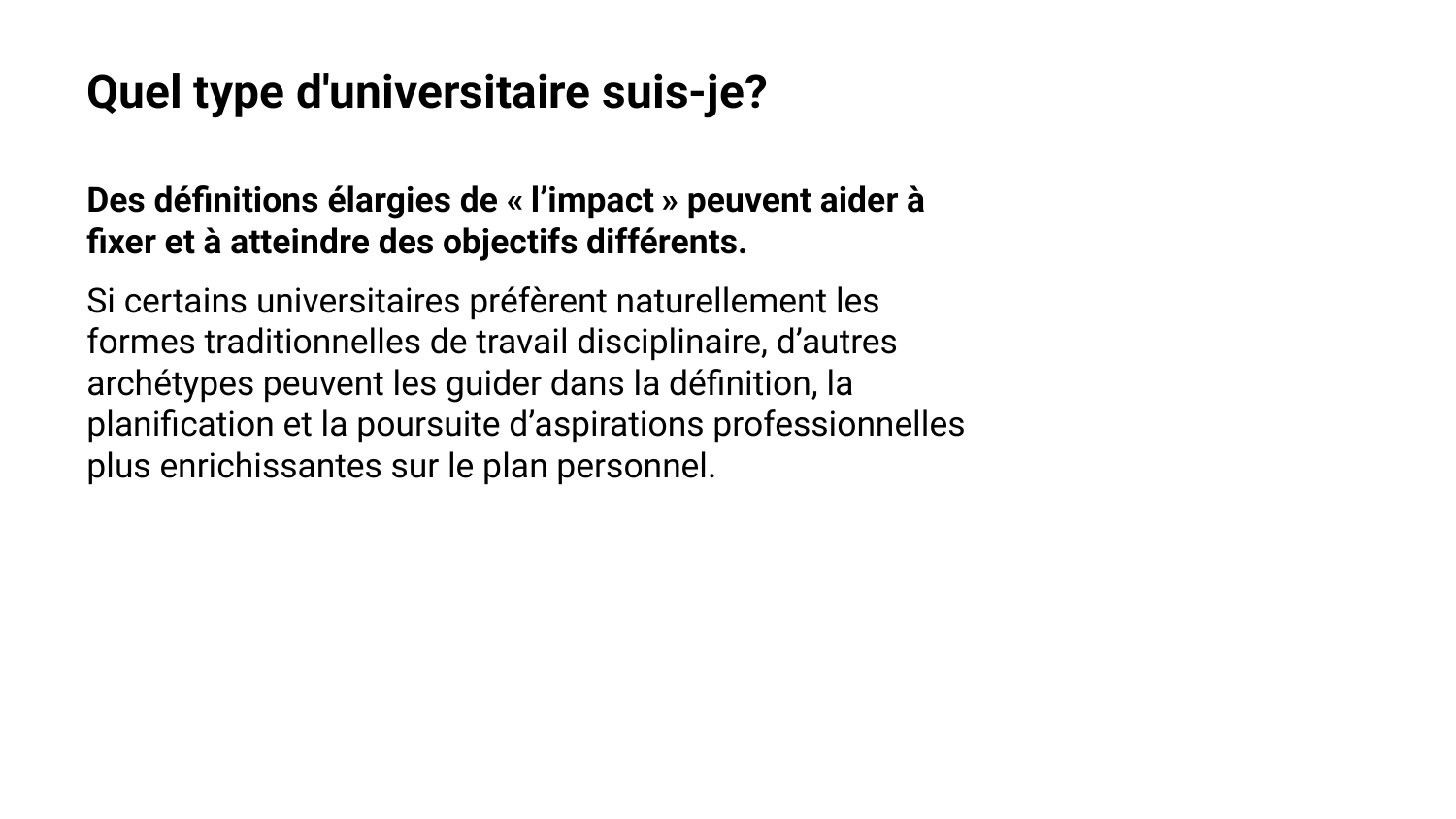

# Quel type d'universitaire suis-je?
Des définitions élargies de « l’impact » peuvent aider à fixer et à atteindre des objectifs différents.
Si certains universitaires préfèrent naturellement les formes traditionnelles de travail disciplinaire, d’autres archétypes peuvent les guider dans la définition, la planification et la poursuite d’aspirations professionnelles plus enrichissantes sur le plan personnel.